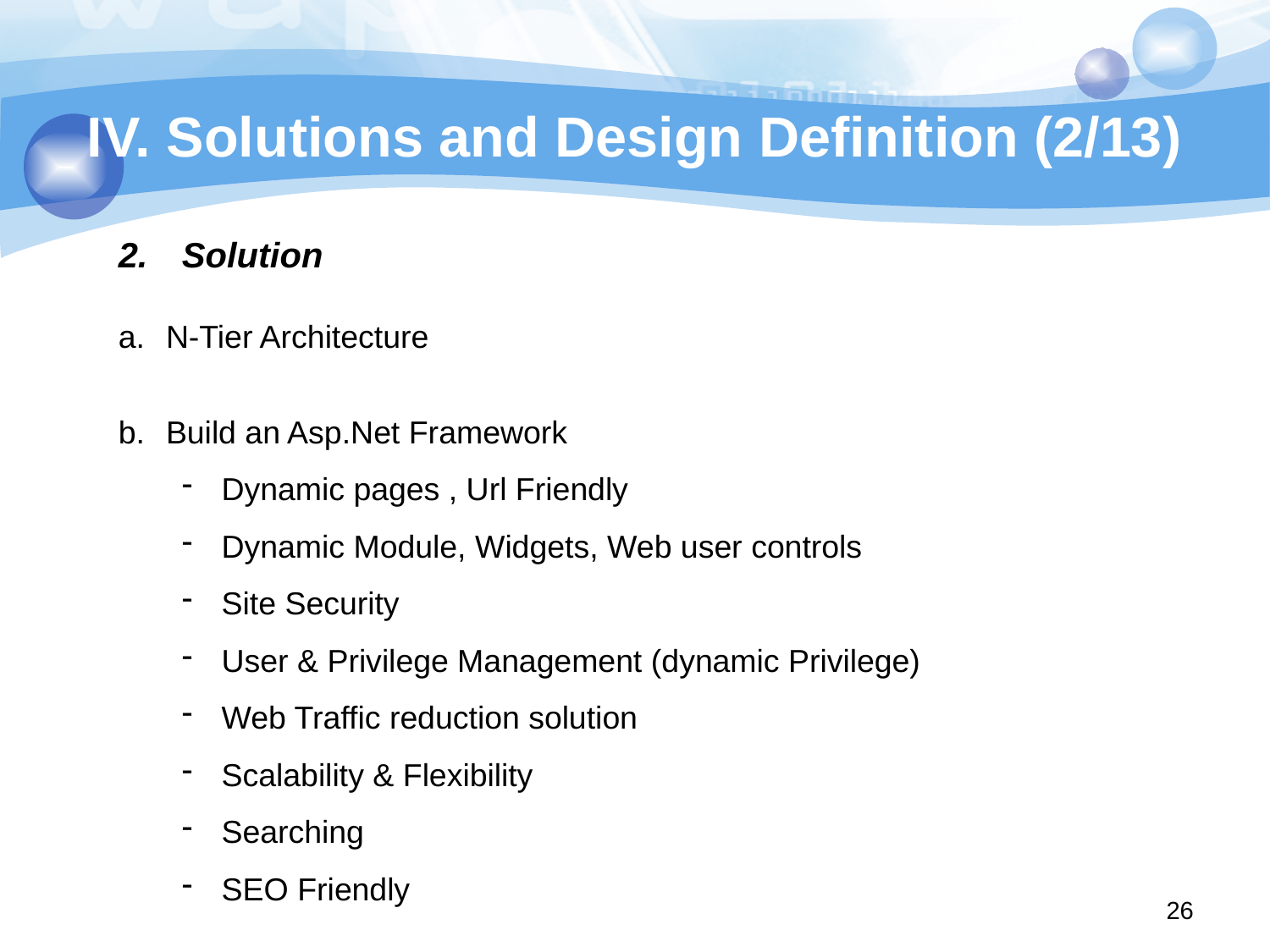

# IV. Solutions and Design Definition (2/13)
Solution

N-Tier Architecture

Build an Asp.Net Framework
Dynamic pages , Url Friendly
Dynamic Module, Widgets, Web user controls
Site Security
User & Privilege Management (dynamic Privilege)
Web Traffic reduction solution
Scalability & Flexibility
Searching
SEO Friendly
26